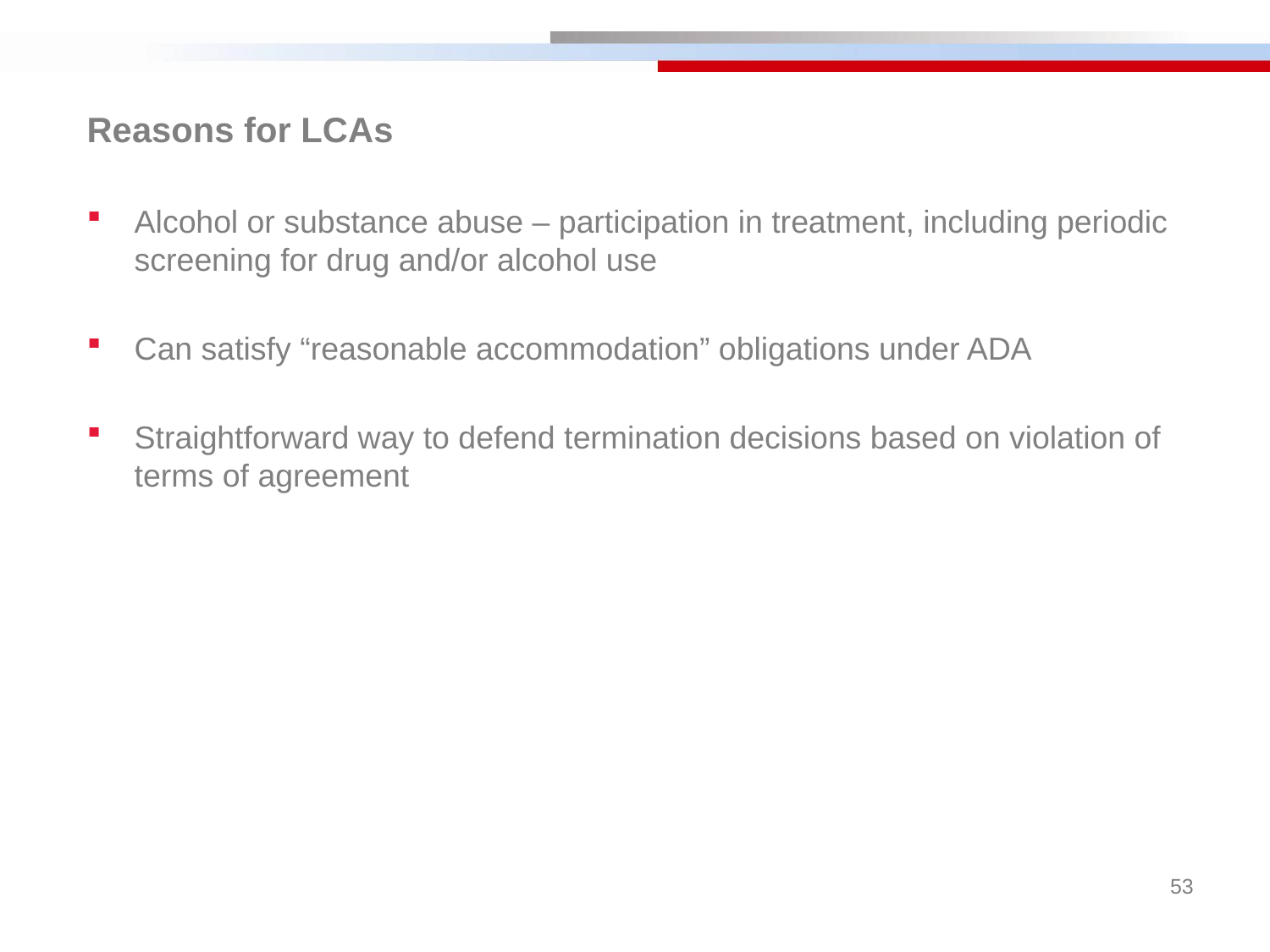

Reasons for LCAs

Alcohol or substance abuse – participation in treatment, including periodic screening for drug and/or alcohol use

Can satisfy “reasonable accommodation” obligations under ADA

Straightforward way to defend termination decisions based on violation of terms of agreement
53